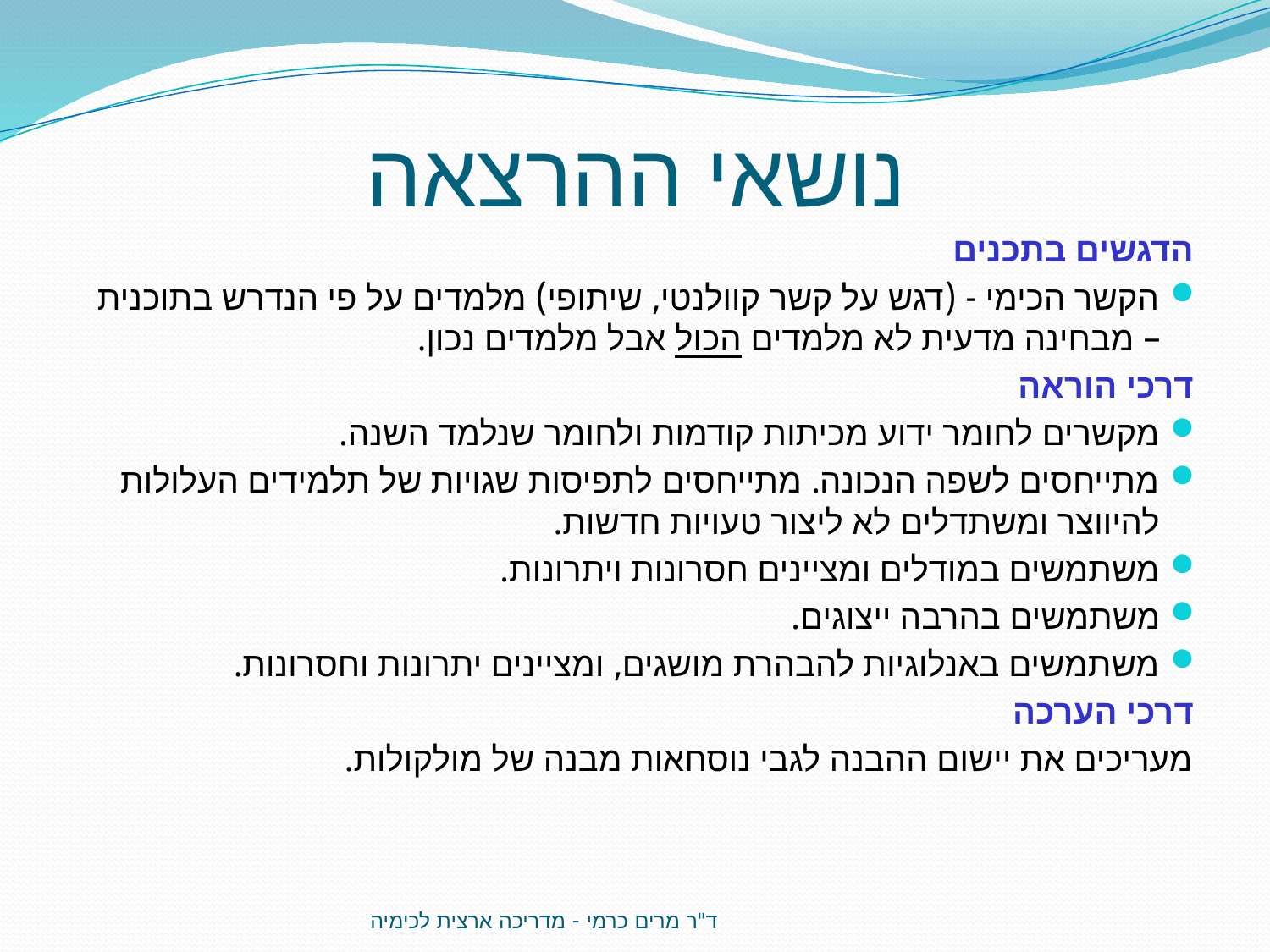

# נושאי ההרצאה
הדגשים בתכנים
הקשר הכימי - (דגש על קשר קוולנטי, שיתופי) מלמדים על פי הנדרש בתוכנית – מבחינה מדעית לא מלמדים הכול אבל מלמדים נכון.
דרכי הוראה
מקשרים לחומר ידוע מכיתות קודמות ולחומר שנלמד השנה.
מתייחסים לשפה הנכונה. מתייחסים לתפיסות שגויות של תלמידים העלולות להיווצר ומשתדלים לא ליצור טעויות חדשות.
משתמשים במודלים ומציינים חסרונות ויתרונות.
משתמשים בהרבה ייצוגים.
משתמשים באנלוגיות להבהרת מושגים, ומציינים יתרונות וחסרונות.
דרכי הערכה
מעריכים את יישום ההבנה לגבי נוסחאות מבנה של מולקולות.
ד"ר מרים כרמי - מדריכה ארצית לכימיה